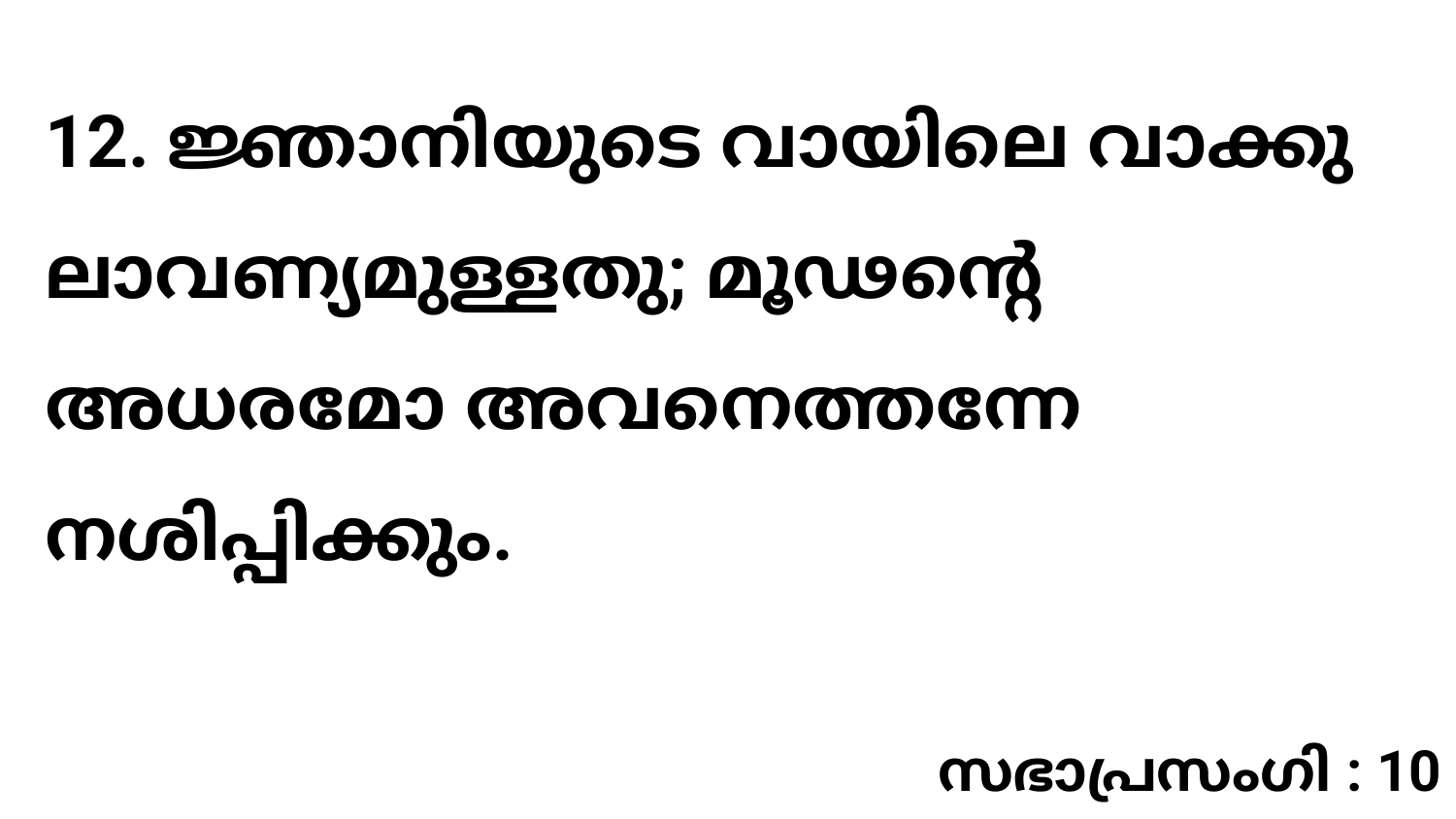

12. ജ്ഞാനിയുടെ വായിലെ വാക്കു ലാവണ്യമുള്ളതു; മൂഢന്റെ അധരമോ അവനെത്തന്നേ നശിപ്പിക്കും.
സഭാപ്രസംഗി : 10